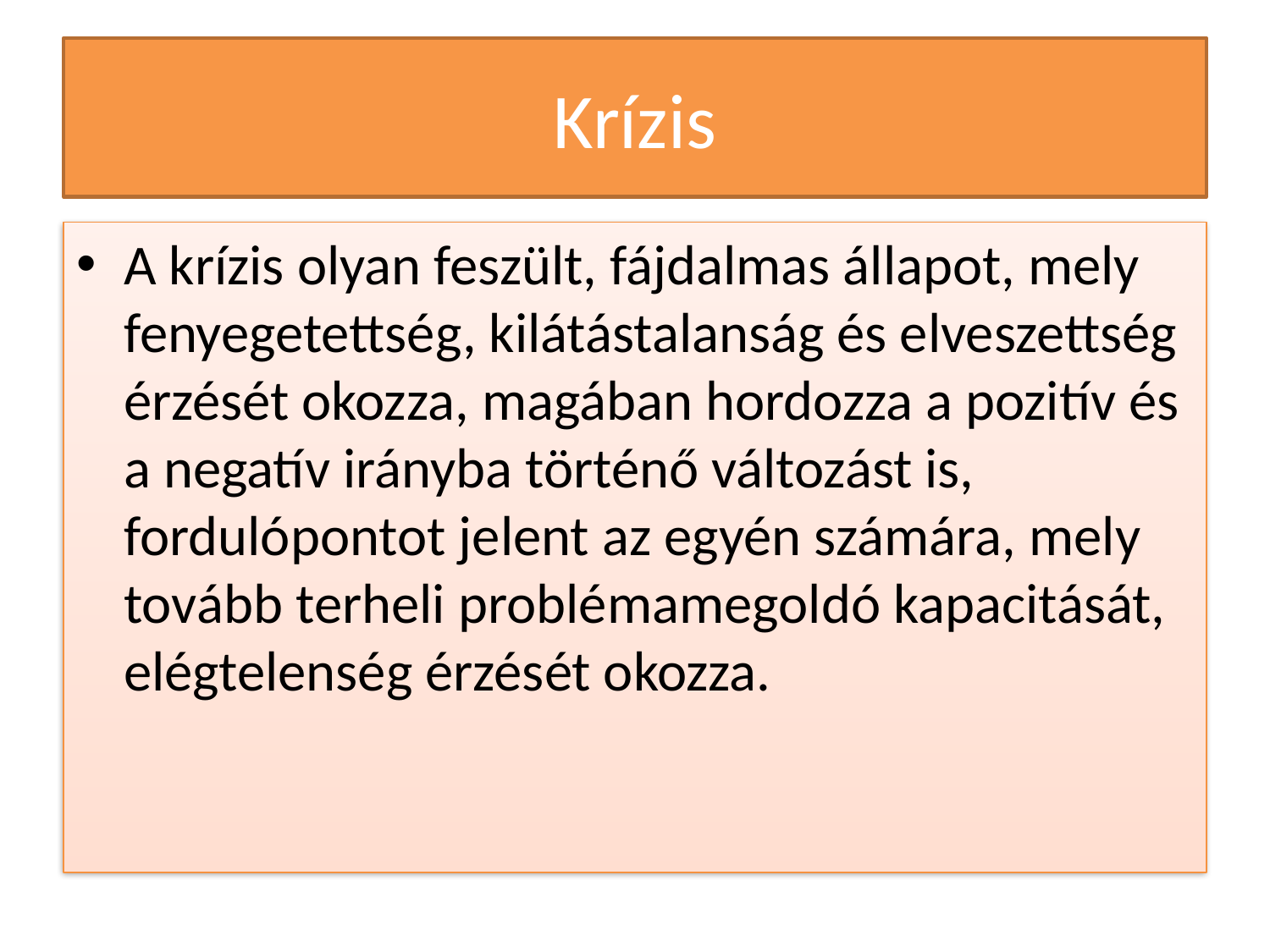

# Krízis
A krízis olyan feszült, fájdalmas állapot, mely fenyegetettség, kilátástalanság és elveszettség érzését okozza, magában hordozza a pozitív és a negatív irányba történő változást is, fordulópontot jelent az egyén számára, mely tovább terheli problémamegoldó kapacitását, elégtelenség érzését okozza.